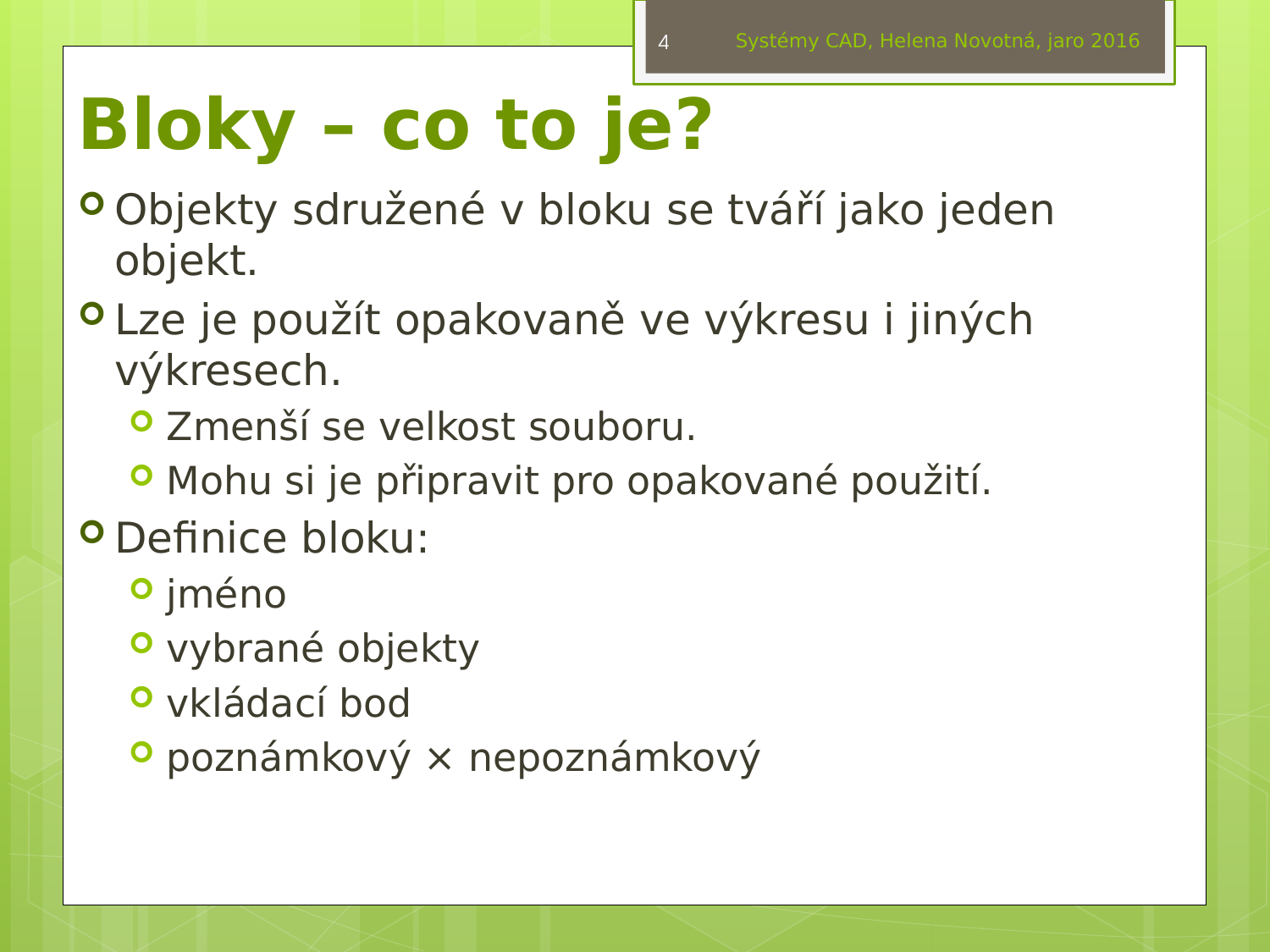

Systémy CAD, Helena Novotná, jaro 2016
4
# Bloky – co to je?
Objekty sdružené v bloku se tváří jako jeden objekt.
Lze je použít opakovaně ve výkresu i jiných výkresech.
Zmenší se velkost souboru.
Mohu si je připravit pro opakované použití.
Definice bloku:
jméno
vybrané objekty
vkládací bod
poznámkový × nepoznámkový